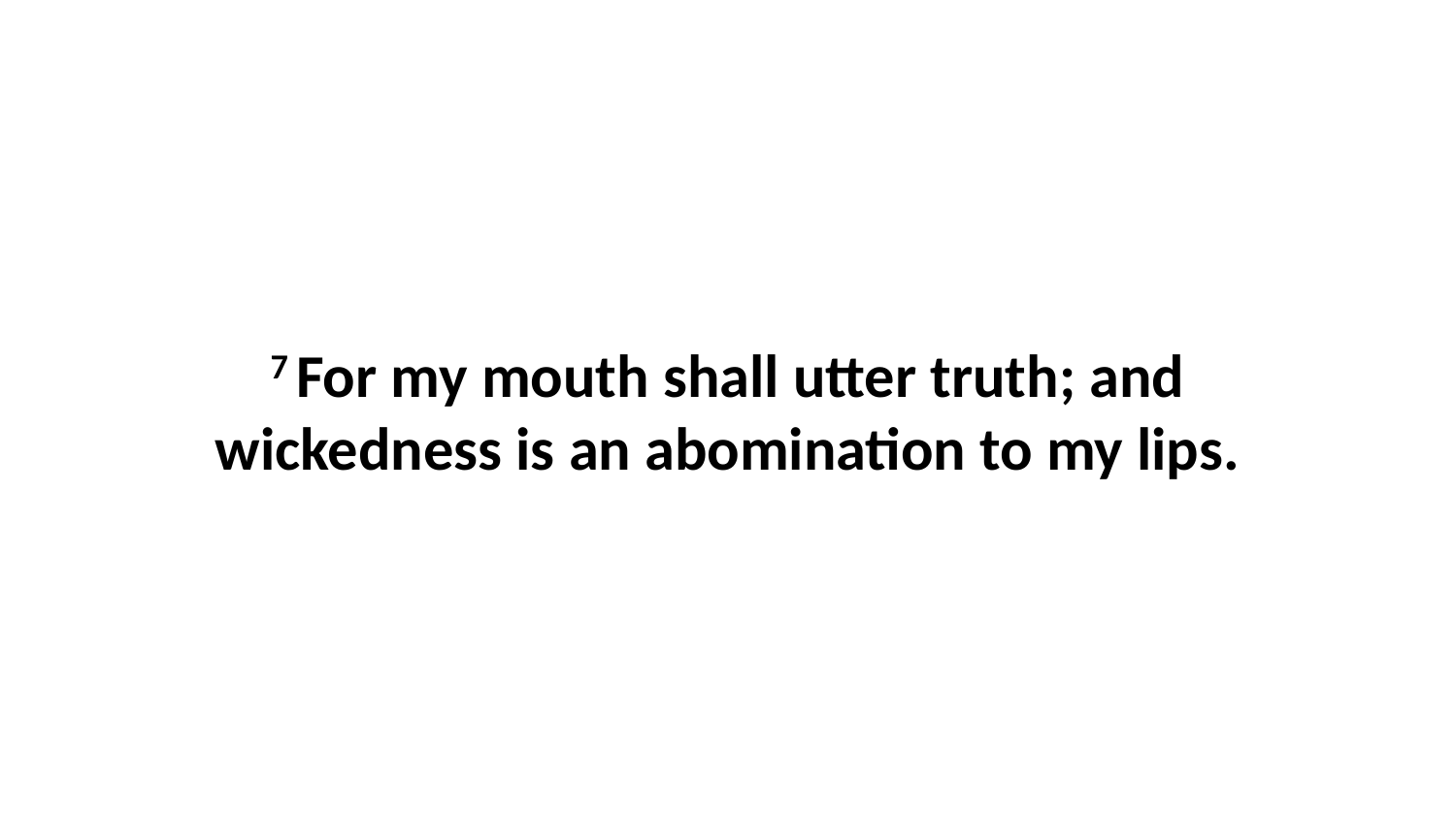

7 For my mouth shall utter truth; and wickedness is an abomination to my lips.